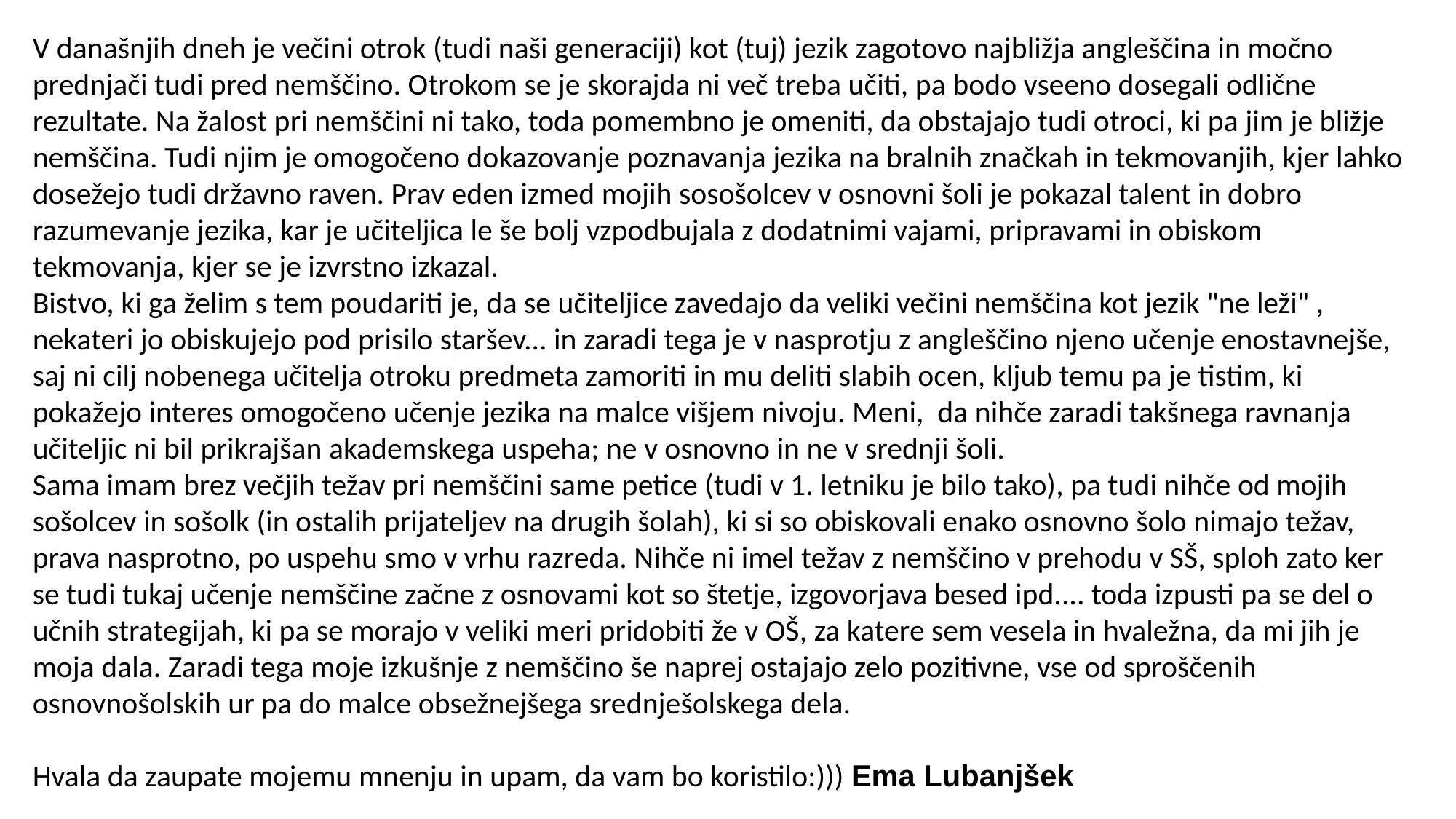

V današnjih dneh je večini otrok (tudi naši generaciji) kot (tuj) jezik zagotovo najbližja angleščina in močno prednjači tudi pred nemščino. Otrokom se je skorajda ni več treba učiti, pa bodo vseeno dosegali odlične rezultate. Na žalost pri nemščini ni tako, toda pomembno je omeniti, da obstajajo tudi otroci, ki pa jim je bližje nemščina. Tudi njim je omogočeno dokazovanje poznavanja jezika na bralnih značkah in tekmovanjih, kjer lahko dosežejo tudi državno raven. Prav eden izmed mojih sosošolcev v osnovni šoli je pokazal talent in dobro razumevanje jezika, kar je učiteljica le še bolj vzpodbujala z dodatnimi vajami, pripravami in obiskom tekmovanja, kjer se je izvrstno izkazal.
Bistvo, ki ga želim s tem poudariti je, da se učiteljice zavedajo da veliki večini nemščina kot jezik "ne leži" , nekateri jo obiskujejo pod prisilo staršev... in zaradi tega je v nasprotju z angleščino njeno učenje enostavnejše, saj ni cilj nobenega učitelja otroku predmeta zamoriti in mu deliti slabih ocen, kljub temu pa je tistim, ki pokažejo interes omogočeno učenje jezika na malce višjem nivoju. Meni,  da nihče zaradi takšnega ravnanja učiteljic ni bil prikrajšan akademskega uspeha; ne v osnovno in ne v srednji šoli.
Sama imam brez večjih težav pri nemščini same petice (tudi v 1. letniku je bilo tako), pa tudi nihče od mojih sošolcev in sošolk (in ostalih prijateljev na drugih šolah), ki si so obiskovali enako osnovno šolo nimajo težav, prava nasprotno, po uspehu smo v vrhu razreda. Nihče ni imel težav z nemščino v prehodu v SŠ, sploh zato ker se tudi tukaj učenje nemščine začne z osnovami kot so štetje, izgovorjava besed ipd.... toda izpusti pa se del o učnih strategijah, ki pa se morajo v veliki meri pridobiti že v OŠ, za katere sem vesela in hvaležna, da mi jih je moja dala. Zaradi tega moje izkušnje z nemščino še naprej ostajajo zelo pozitivne, vse od sproščenih osnovnošolskih ur pa do malce obsežnejšega srednješolskega dela.
Hvala da zaupate mojemu mnenju in upam, da vam bo koristilo:))) Ema Lubanjšek